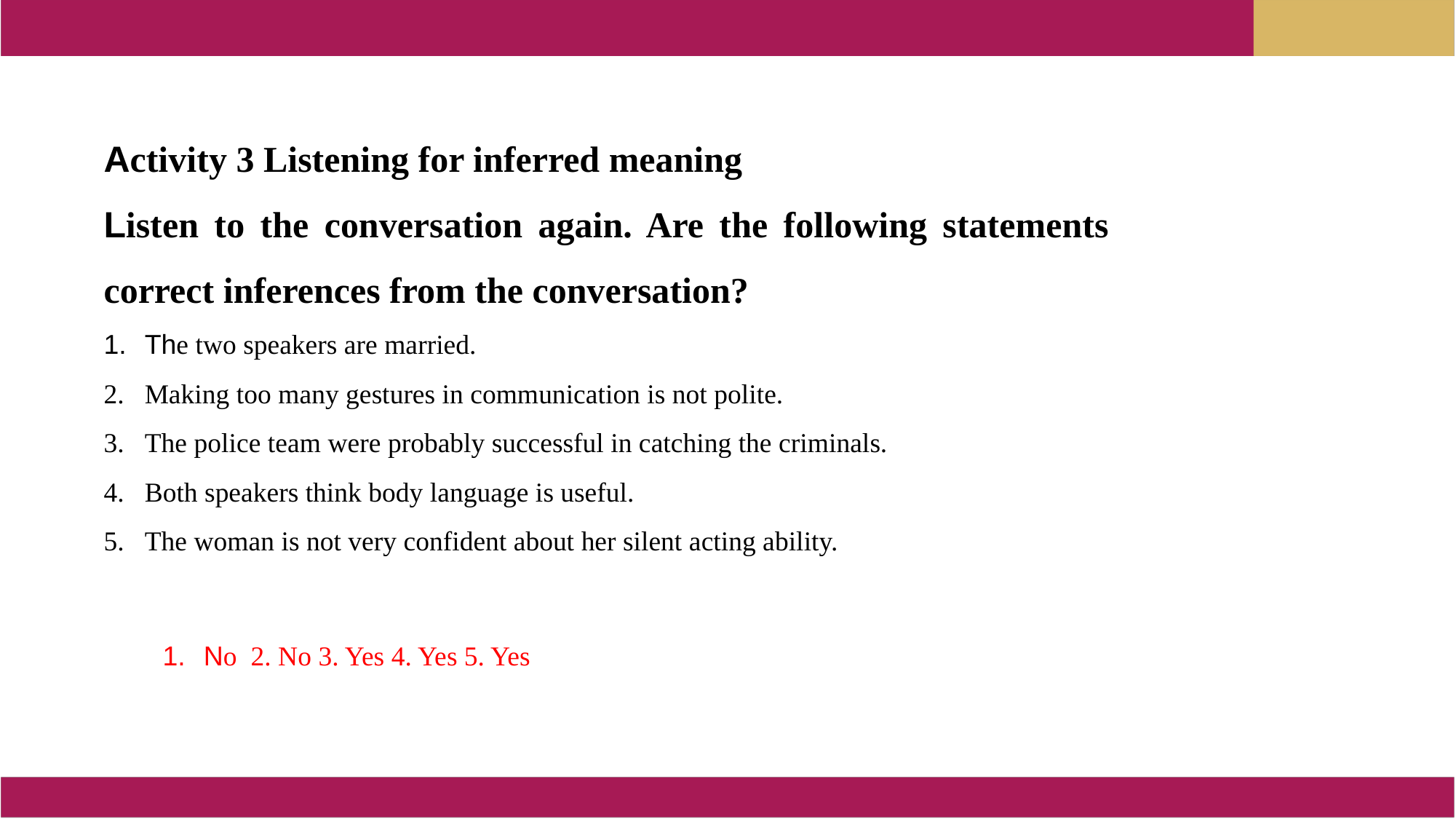

Activity 3 Listening for inferred meaning
Listen to the conversation again. Are the following statements correct inferences from the conversation?
The two speakers are married.
Making too many gestures in communication is not polite.
The police team were probably successful in catching the criminals.
Both speakers think body language is useful.
The woman is not very confident about her silent acting ability.
No  2. No 3. Yes 4. Yes 5. Yes